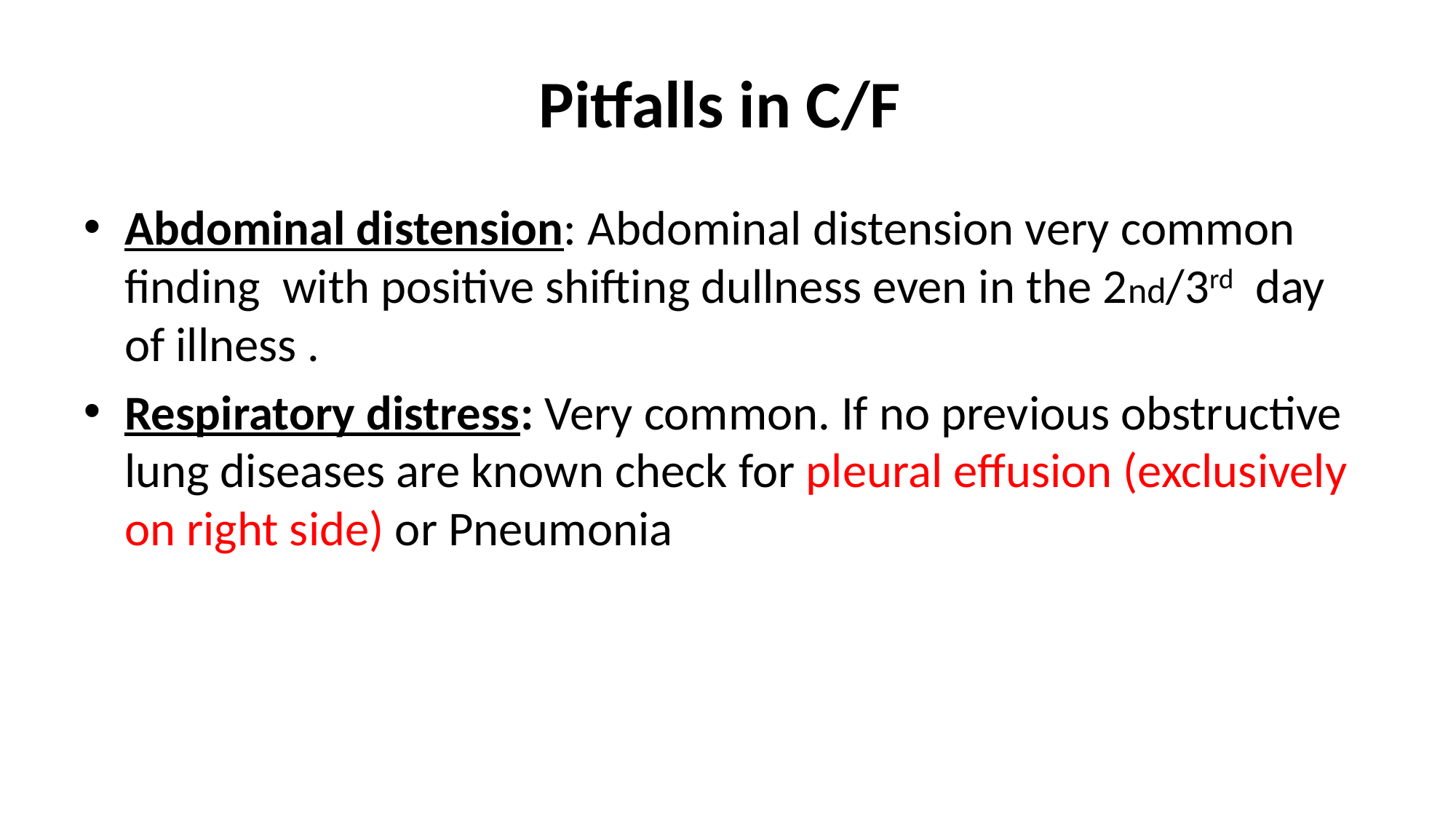

# Pitfalls in C/F
Abdominal distension: Abdominal distension very common finding  with positive shifting dullness even in the 2nd/3rd  day of illness .
Respiratory distress: Very common. If no previous obstructive lung diseases are known check for pleural effusion (exclusively on right side) or Pneumonia